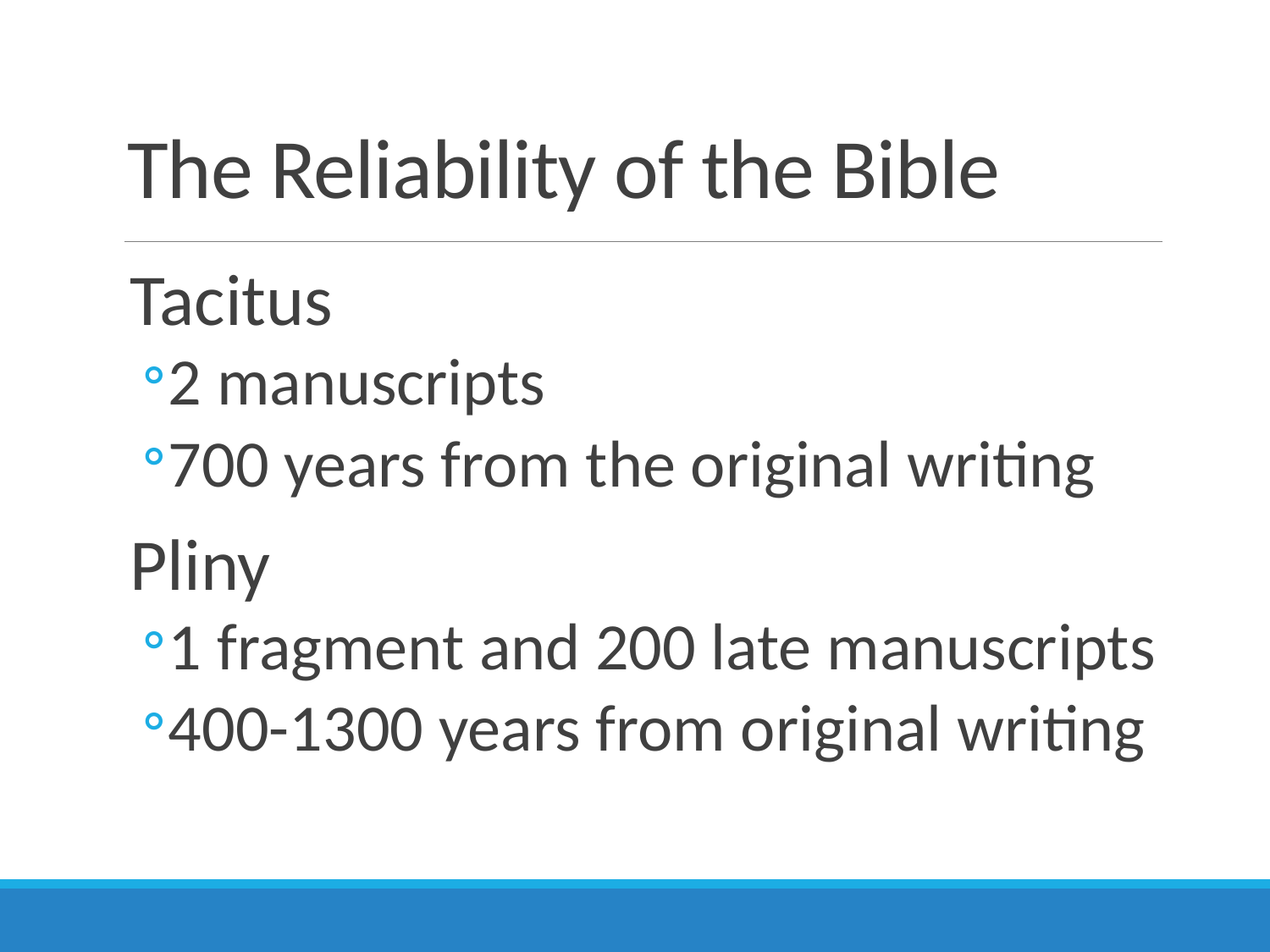

# The Reliability of the Bible
Tacitus
2 manuscripts
700 years from the original writing
Pliny
1 fragment and 200 late manuscripts
400-1300 years from original writing